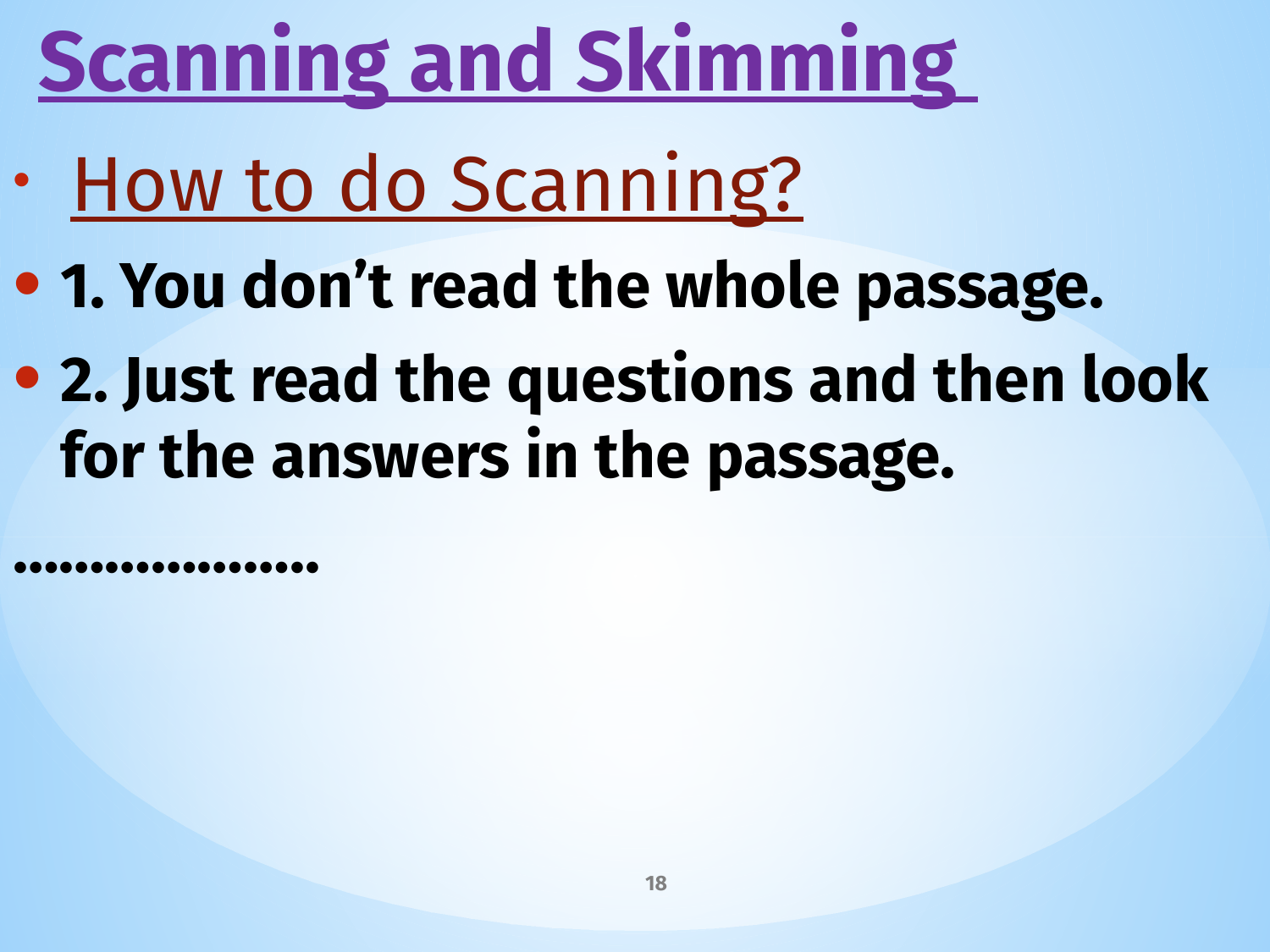

# Scanning and Skimming
 How to do Scanning?
1. You don’t read the whole passage.
2. Just read the questions and then look for the answers in the passage.
………………..

18